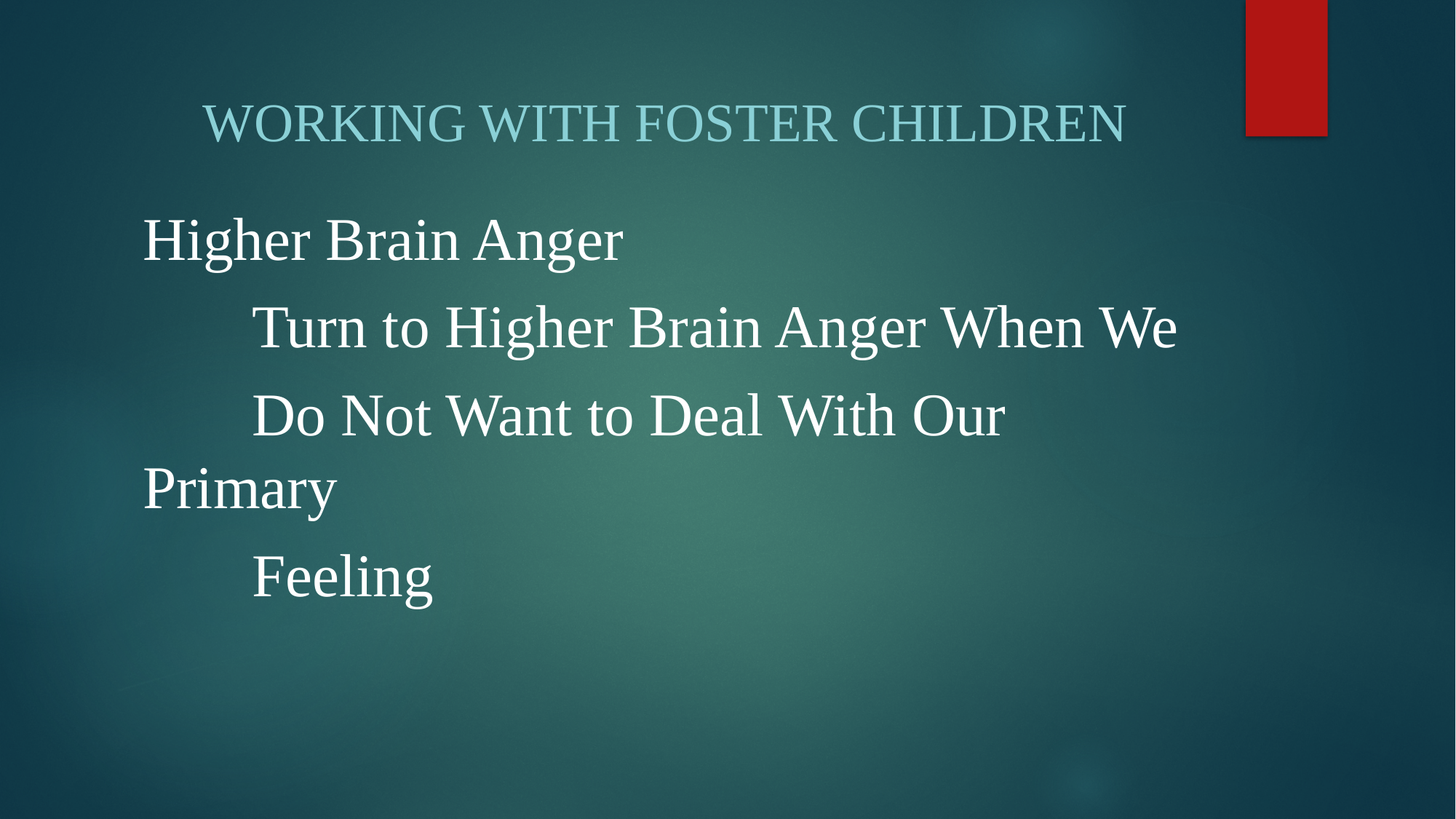

# Working with Foster Children
Higher Brain Anger
	Turn to Higher Brain Anger When We
	Do Not Want to Deal With Our Primary
	Feeling